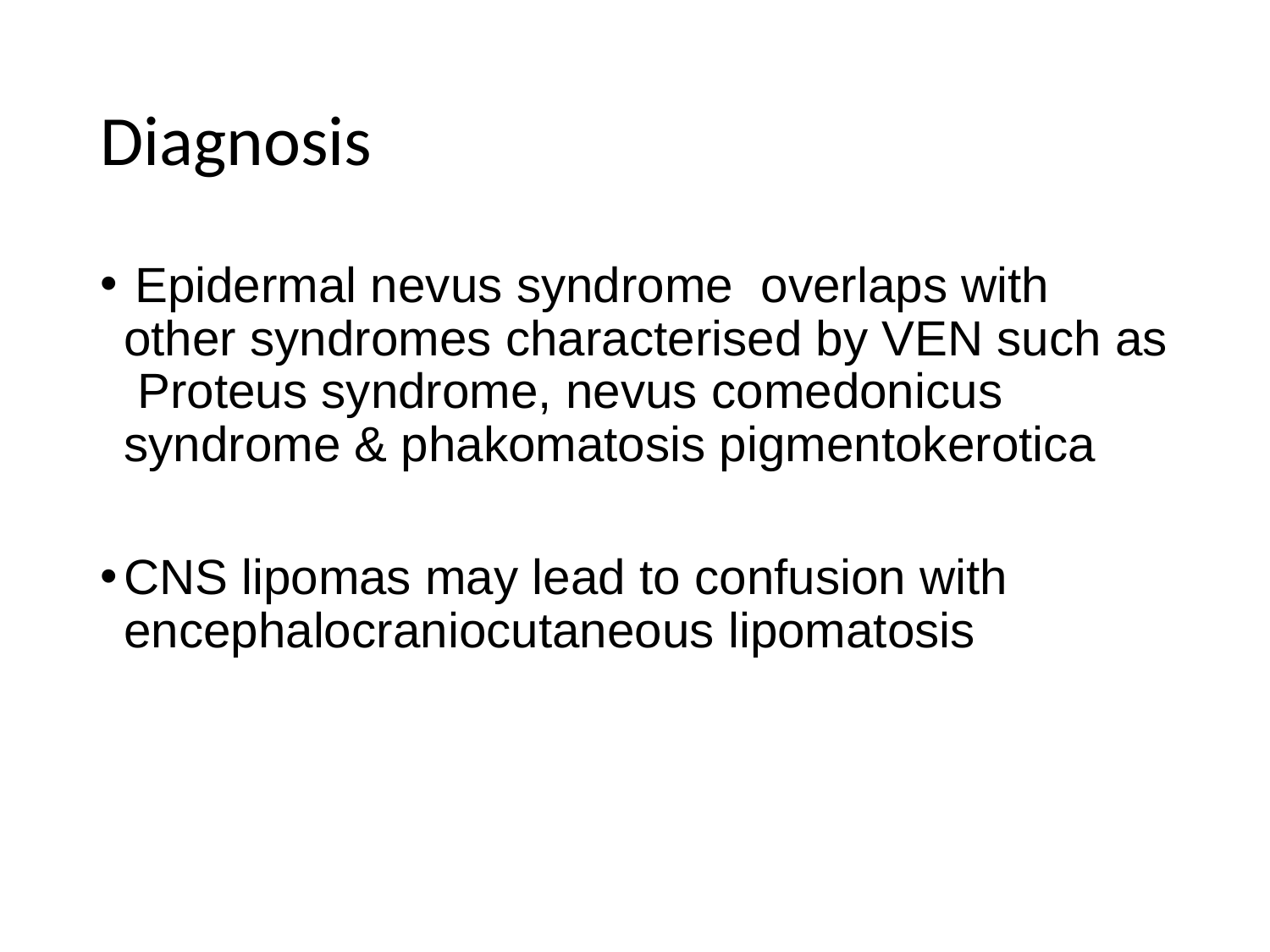

# Diagnosis
 Epidermal nevus syndrome  overlaps with other syndromes characterised by VEN such as  Proteus syndrome, nevus comedonicus syndrome & phakomatosis pigmentokerotica

CNS lipomas may lead to confusion with encephalocraniocutaneous lipomatosis